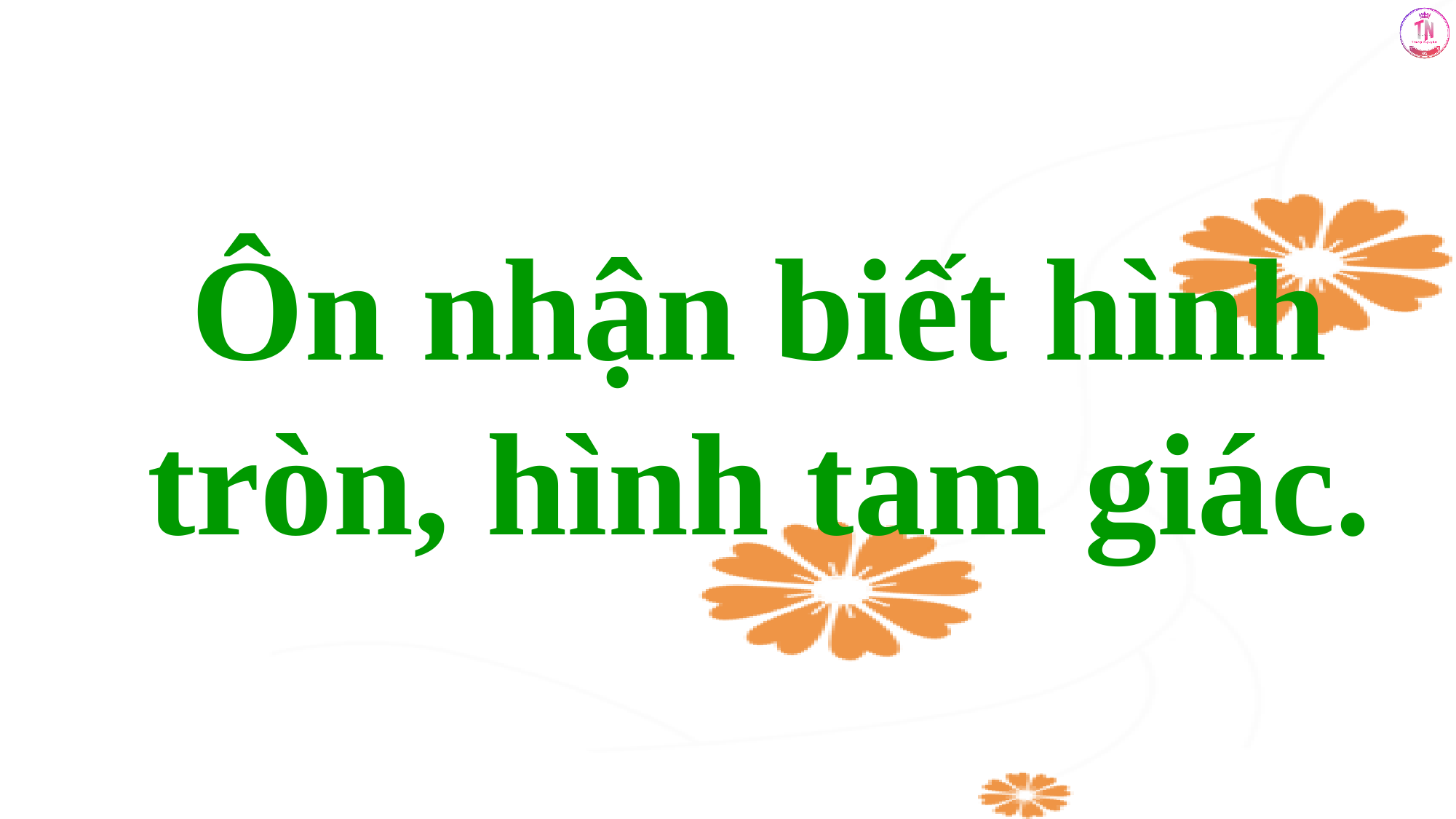

Ôn nhận biết hình tròn, hình tam giác.